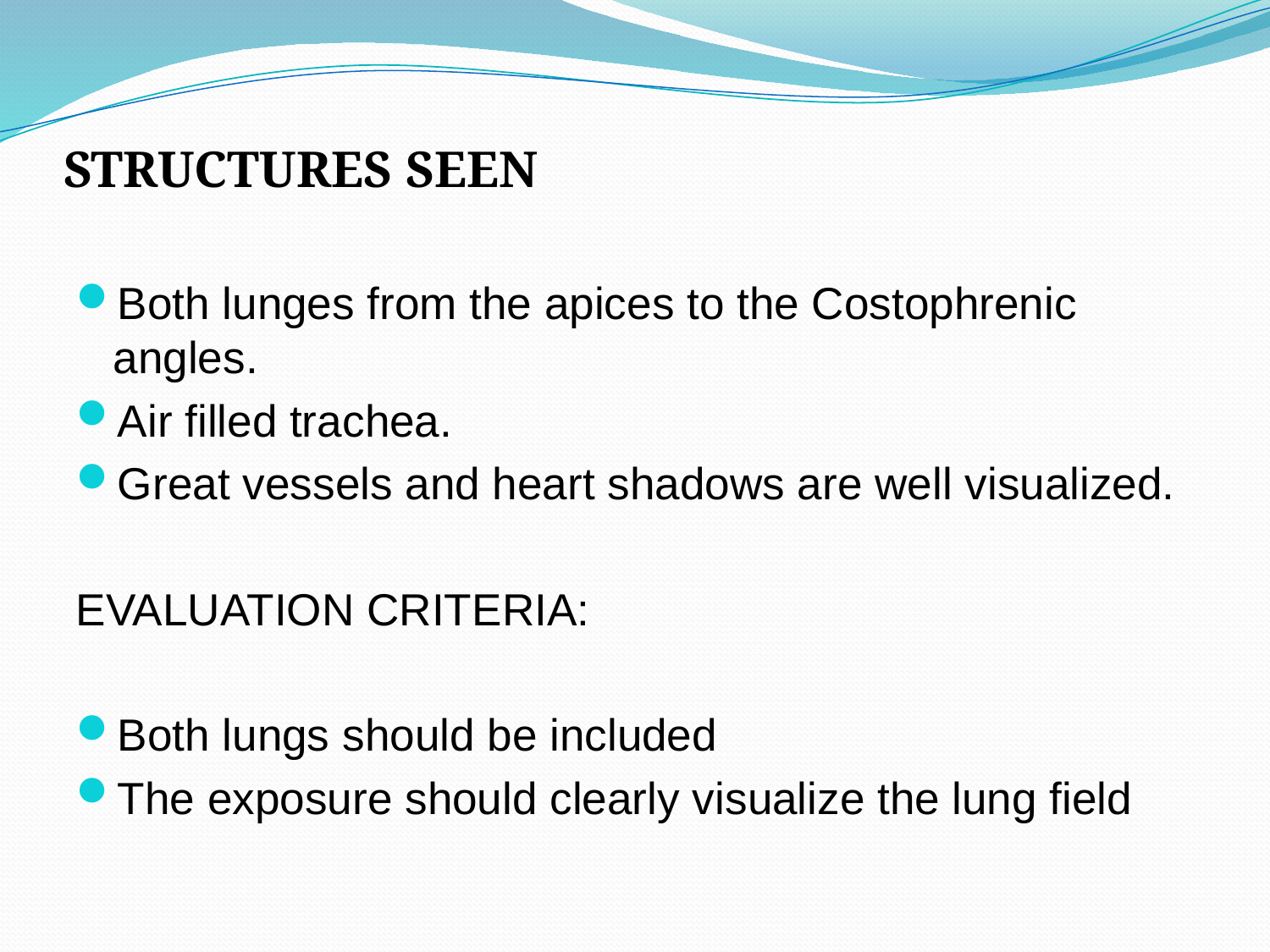

# STRUCTURES SEEN
Both lunges from the apices to the Costophrenic angles.
Air filled trachea.
Great vessels and heart shadows are well visualized.

EVALUATION CRITERIA:

Both lungs should be included
The exposure should clearly visualize the lung field